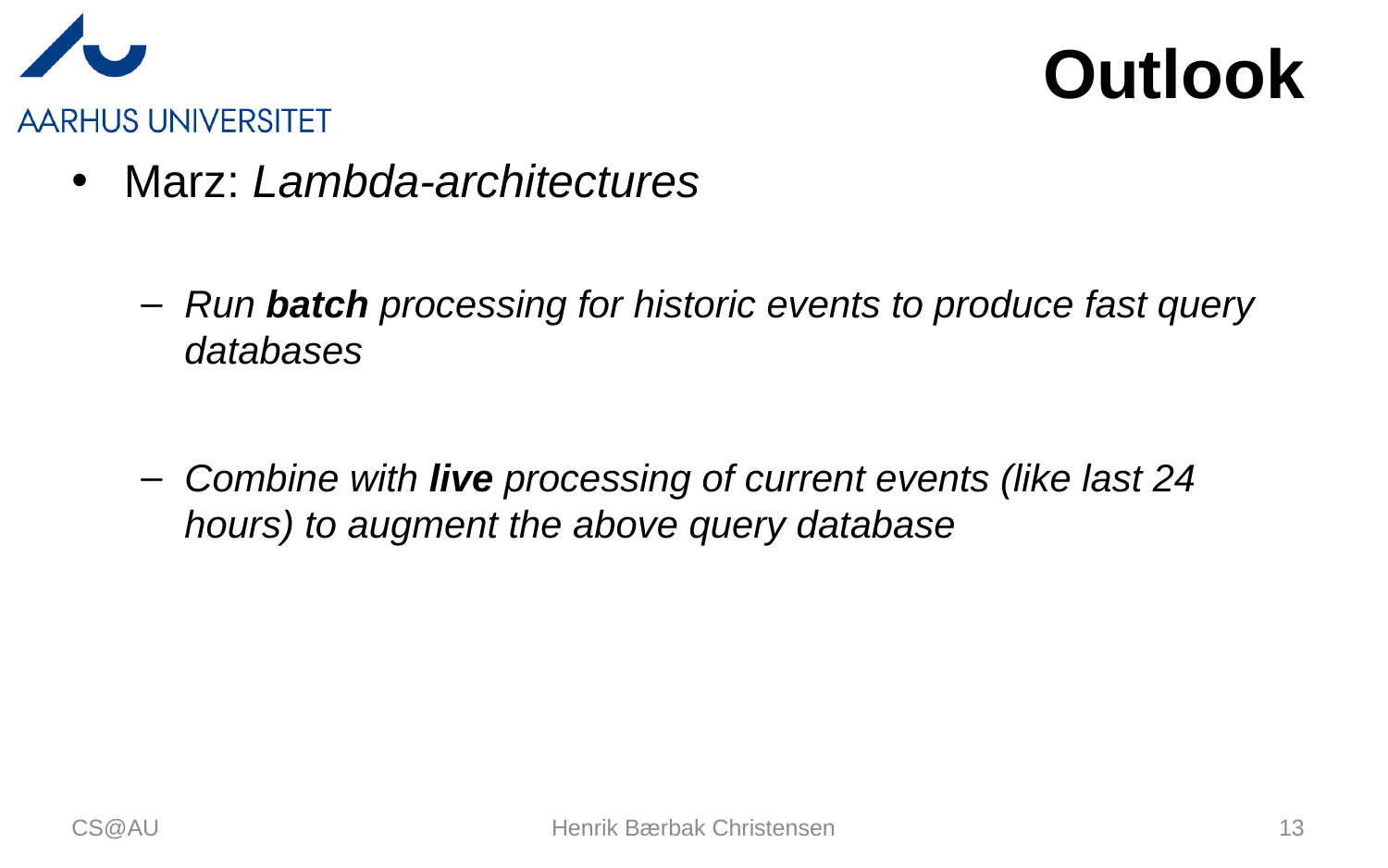

# Outlook
Marz: Lambda-architectures

Run batch processing for historic events to produce fast query databases

Combine with live processing of current events (like last 24 hours) to augment the above query database
CS@AU
Henrik Bærbak Christensen
13